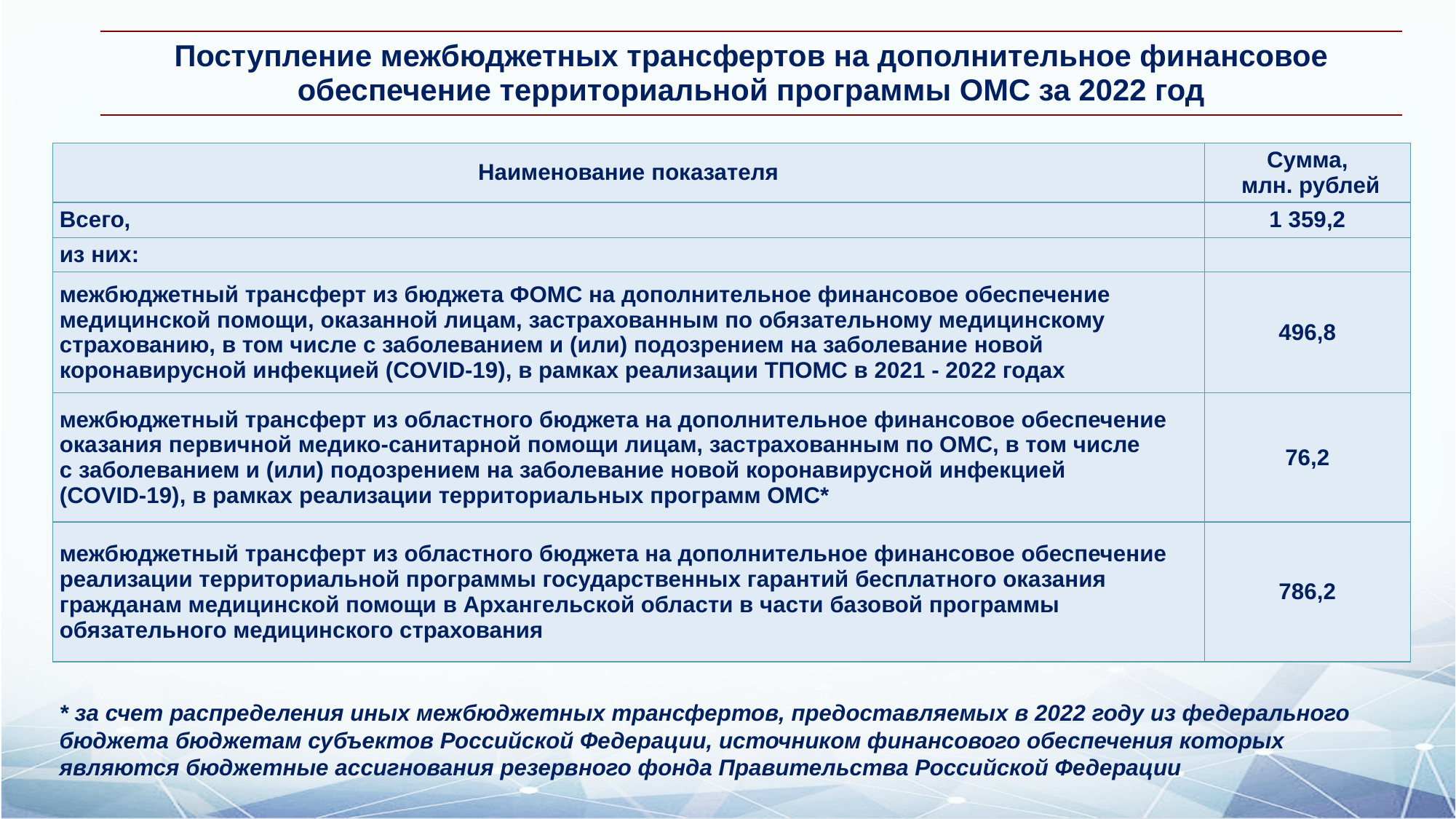

| Поступление межбюджетных трансфертов на дополнительное финансовое обеспечение территориальной программы ОМС за 2022 год |
| --- |
| Наименование показателя | Сумма, млн. рублей |
| --- | --- |
| Всего, | 1 359,2 |
| из них: |  |
| межбюджетный трансферт из бюджета ФОМС на дополнительное финансовое обеспечение медицинской помощи, оказанной лицам, застрахованным по обязательному медицинскому страхованию, в том числе с заболеванием и (или) подозрением на заболевание новой коронавирусной инфекцией (COVID-19), в рамках реализации ТПОМС в 2021 - 2022 годах | 496,8 |
| межбюджетный трансферт из областного бюджета на дополнительное финансовое обеспечение оказания первичной медико-санитарной помощи лицам, застрахованным по ОМС, в том числе с заболеванием и (или) подозрением на заболевание новой коронавирусной инфекцией (COVID-19), в рамках реализации территориальных программ ОМС\* | 76,2 |
| межбюджетный трансферт из областного бюджета на дополнительное финансовое обеспечение реализации территориальной программы государственных гарантий бесплатного оказания гражданам медицинской помощи в Архангельской области в части базовой программы обязательного медицинского страхования | 786,2 |
* за счет распределения иных межбюджетных трансфертов, предоставляемых в 2022 году из федерального бюджета бюджетам субъектов Российской Федерации, источником финансового обеспечения которых являются бюджетные ассигнования резервного фонда Правительства Российской Федерации